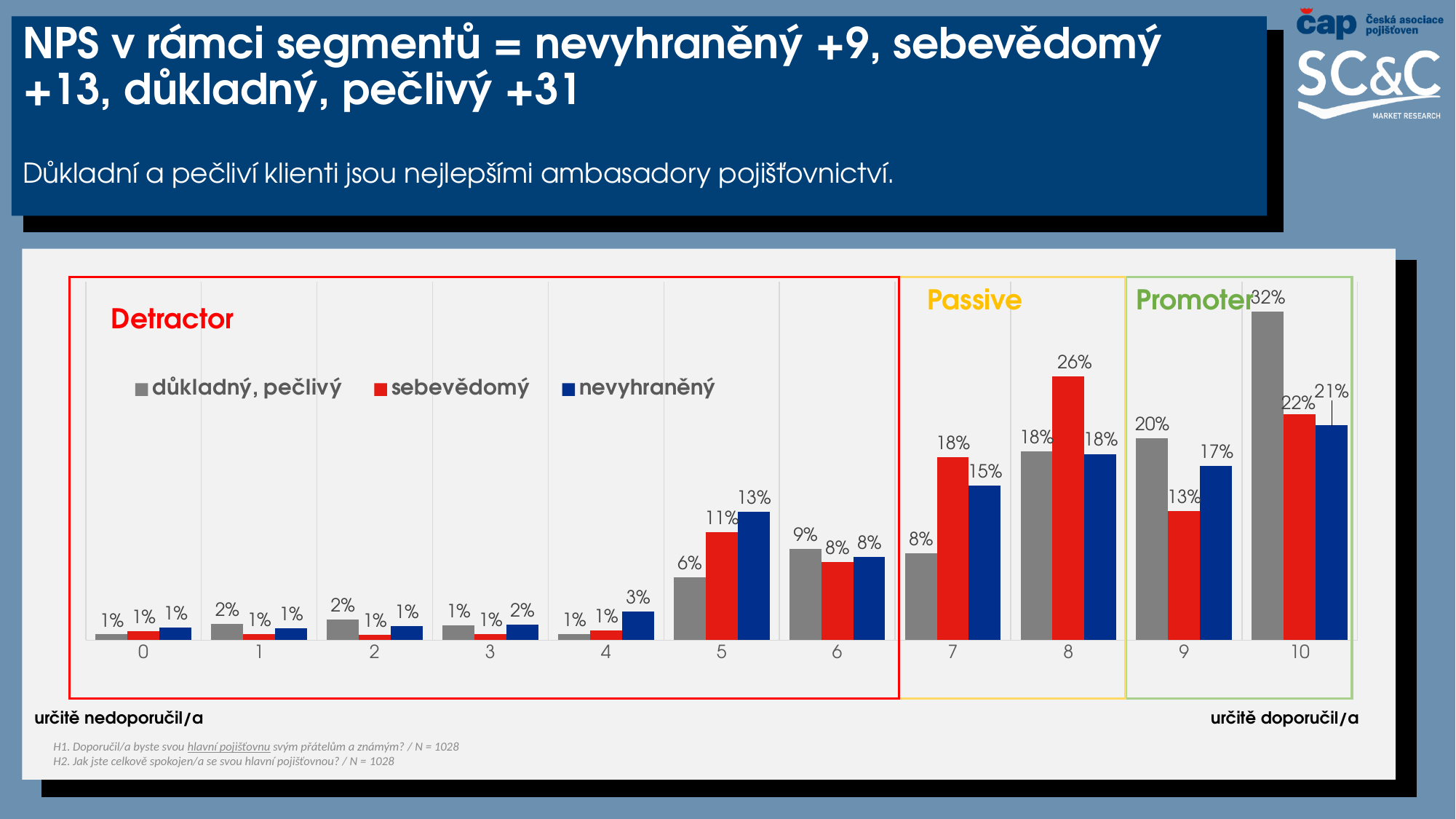

# NPS v rámci segmentů = nevyhraněný +9, sebevědomý +13, důkladný, pečlivý +31 Důkladní a pečliví klienti jsou nejlepšími ambasadory pojišťovnictví.

### Chart

| Category | důkladný, pečlivý | sebevědomý | nevyhraněný |
|---|---|---|---|
| 0 | 0.005612533993139813 | 0.008903093844648723 | 0.012416241134075799 |
| 1 | 0.01597837355103332 | 0.006241319227505999 | 0.011844808736432875 |
| 2 | 0.020164947115857063 | 0.005334797458658888 | 0.013628188601069693 |
| 3 | 0.014271978742750997 | 0.005906484466957301 | 0.015362684811138233 |
| 4 | 0.006125492784058964 | 0.0096450740594878 | 0.027892823365137712 |
| 5 | 0.06174084733246213 | 0.10561228136553737 | 0.1252944040362068 |
| 6 | 0.08897472748347962 | 0.07612672679345148 | 0.0810928615028874 |
| 7 | 0.08498855864412871 | 0.17852076041777865 | 0.1507497000376422 |
| 8 | 0.18415890228641743 | 0.2572756999160671 | 0.1819179553828735 |
| 9 | 0.19744208364678847 | 0.12591419559821074 | 0.16992641915307283 |
| 10 | 0.3205415544198835 | 0.22051956685169563 | 0.20987391323946322 |

Passive
Promoter
Detractor
určitě nedoporučil/a
určitě doporučil/a
H1. Doporučil/a byste svou hlavní pojišťovnu svým přátelům a známým? / N = 1028
H2. Jak jste celkově spokojen/a se svou hlavní pojišťovnou? / N = 1028